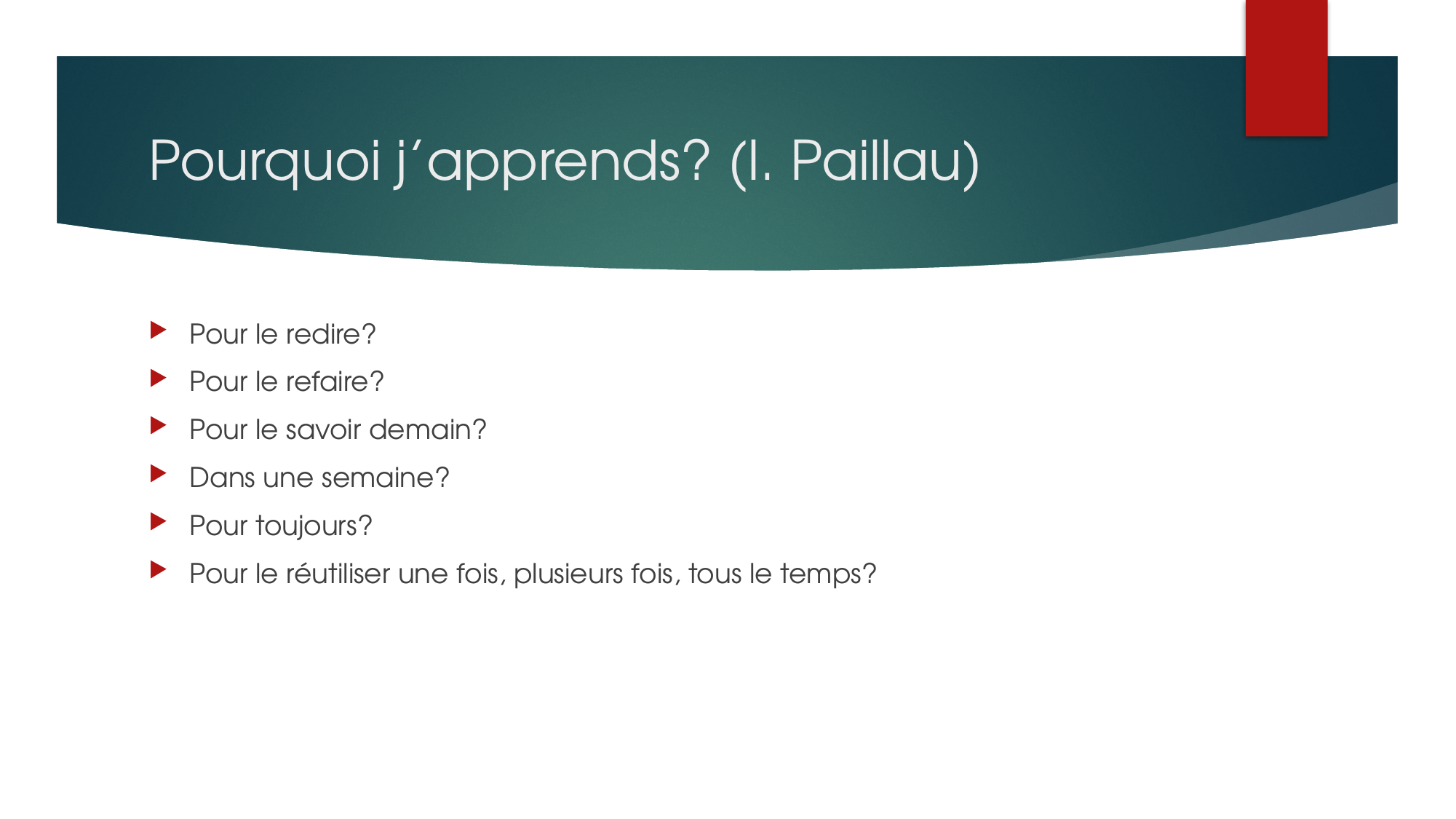

# Pourquoi j’apprends? (I. Paillau)
Pour le redire?
Pour le refaire?
Pour le savoir demain?
Dans une semaine?
Pour toujours?
Pour le réutiliser une fois, plusieurs fois, tous le temps?